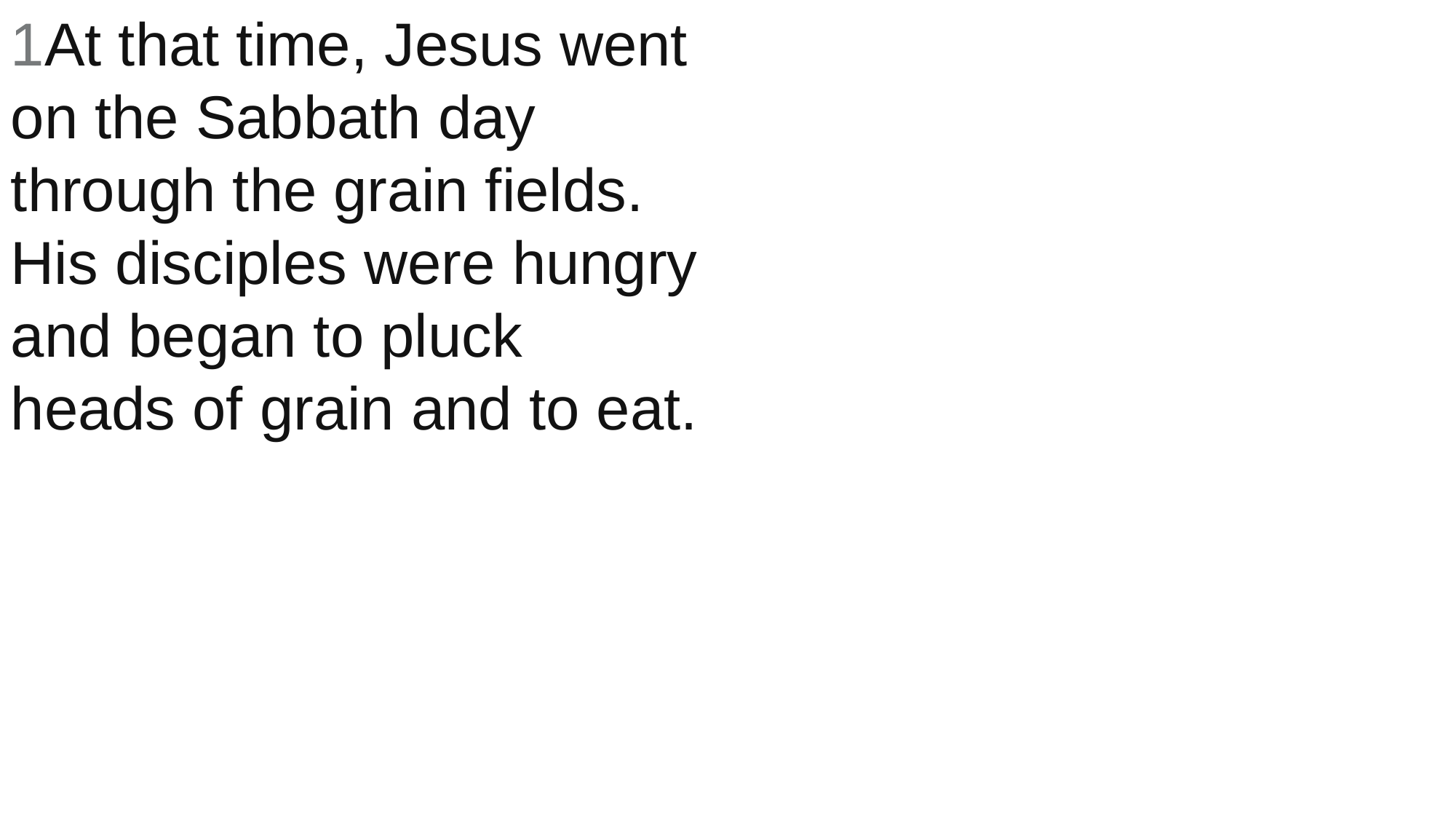

1At that time, Jesus went on the Sabbath day through the grain fields. His disciples were hungry and began to pluck heads of grain and to eat.